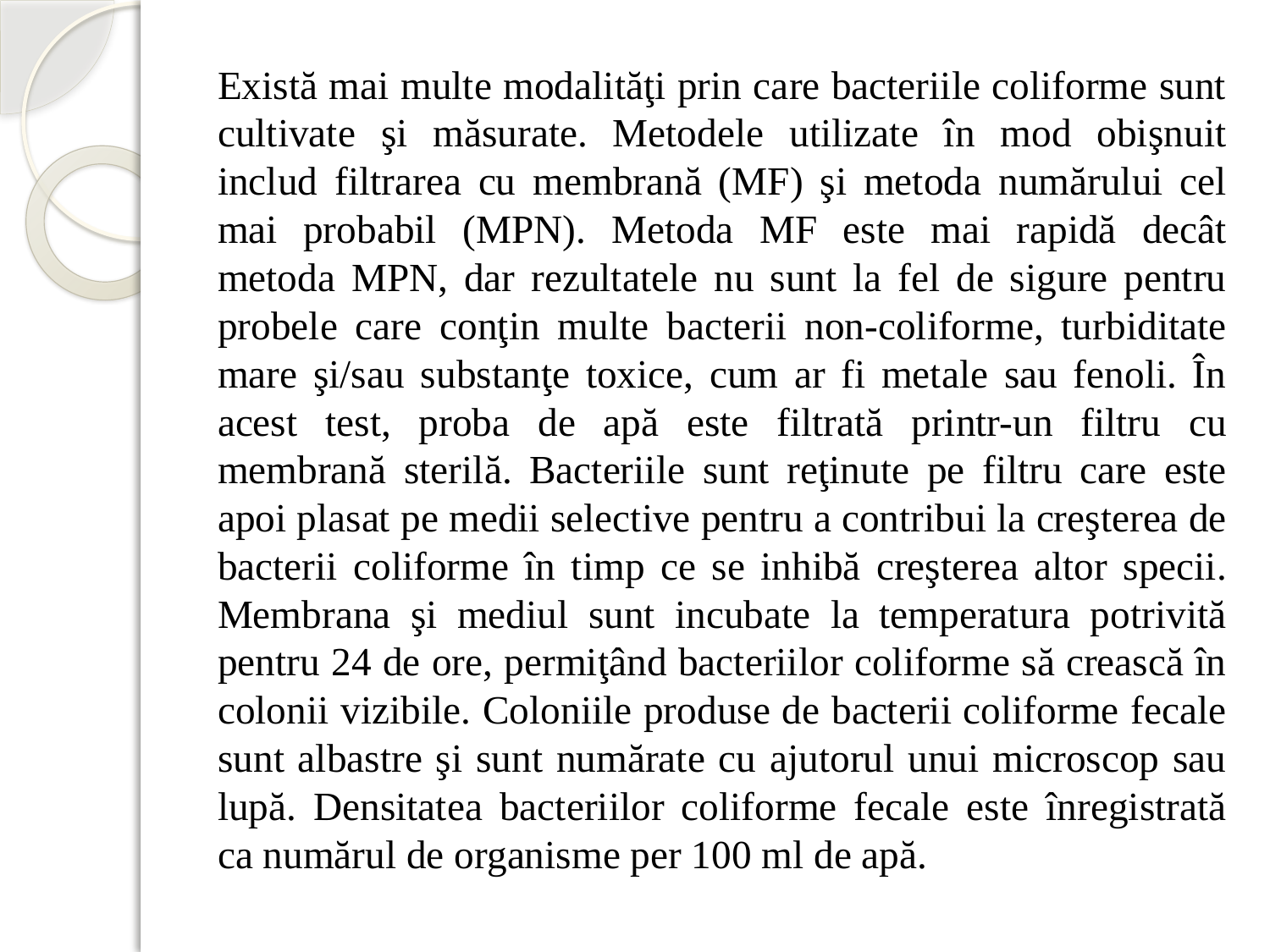

Există mai multe modalităţi prin care bacteriile coliforme sunt cultivate şi măsurate. Metodele utilizate în mod obişnuit includ filtrarea cu membrană (MF) şi metoda numărului cel mai probabil (MPN). Metoda MF este mai rapidă decât metoda MPN, dar rezultatele nu sunt la fel de sigure pentru probele care conţin multe bacterii non-coliforme, turbiditate mare şi/sau substanţe toxice, cum ar fi metale sau fenoli. În acest test, proba de apă este filtrată printr-un filtru cu membrană sterilă. Bacteriile sunt reţinute pe filtru care este apoi plasat pe medii selective pentru a contribui la creşterea de bacterii coliforme în timp ce se inhibă creşterea altor specii. Membrana şi mediul sunt incubate la temperatura potrivită pentru 24 de ore, permiţând bacteriilor coliforme să crească în colonii vizibile. Coloniile produse de bacterii coliforme fecale sunt albastre şi sunt numărate cu ajutorul unui microscop sau lupă. Densitatea bacteriilor coliforme fecale este înregistrată ca numărul de organisme per 100 ml de apă.